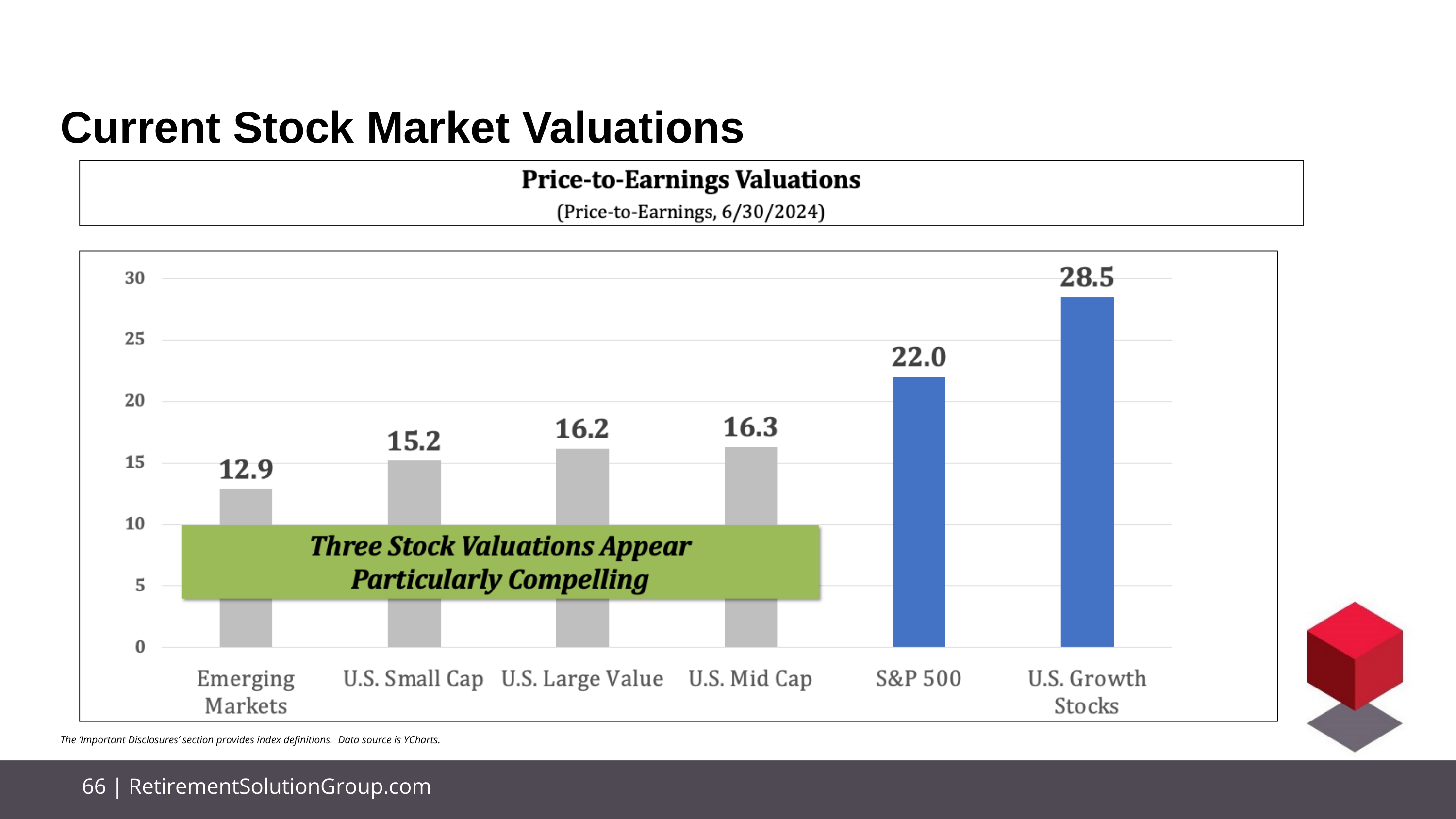

Current Stock Market Valuations

The ‘Important Disclosures’ section provides index definitions.  Data source is YCharts.

66 | RetirementSolutionGroup.com